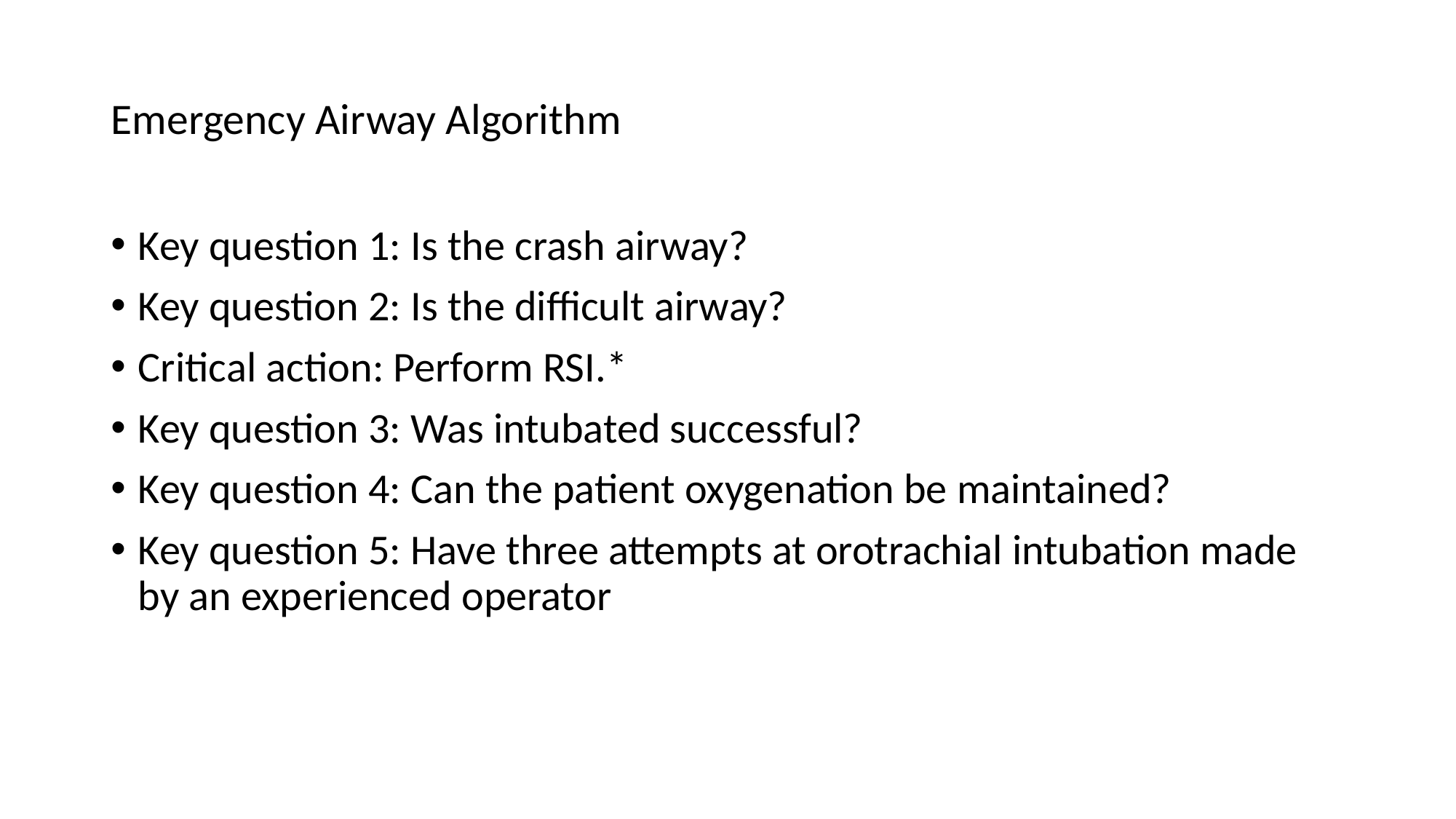

# Emergency Airway Algorithm
Key question 1: Is the crash airway?
Key question 2: Is the difficult airway?
Critical action: Perform RSI.*
Key question 3: Was intubated successful?
Key question 4: Can the patient oxygenation be maintained?
Key question 5: Have three attempts at orotrachial intubation made by an experienced operator